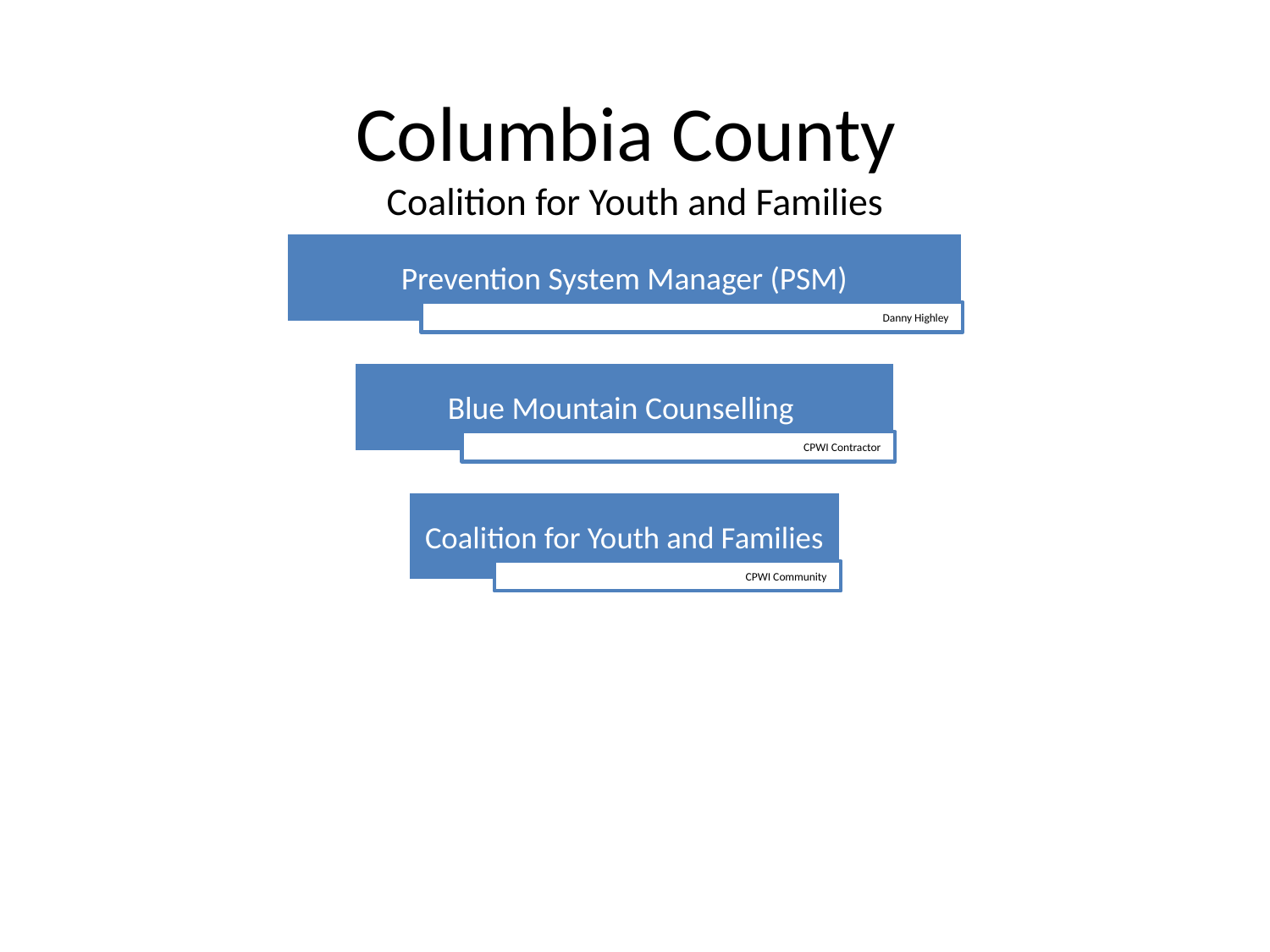

# Columbia County Coalition for Youth and Families
Prevention System Manager (PSM)
Danny Highley
Blue Mountain Counselling
CPWI Contractor
Coalition for Youth and Families
CPWI Community